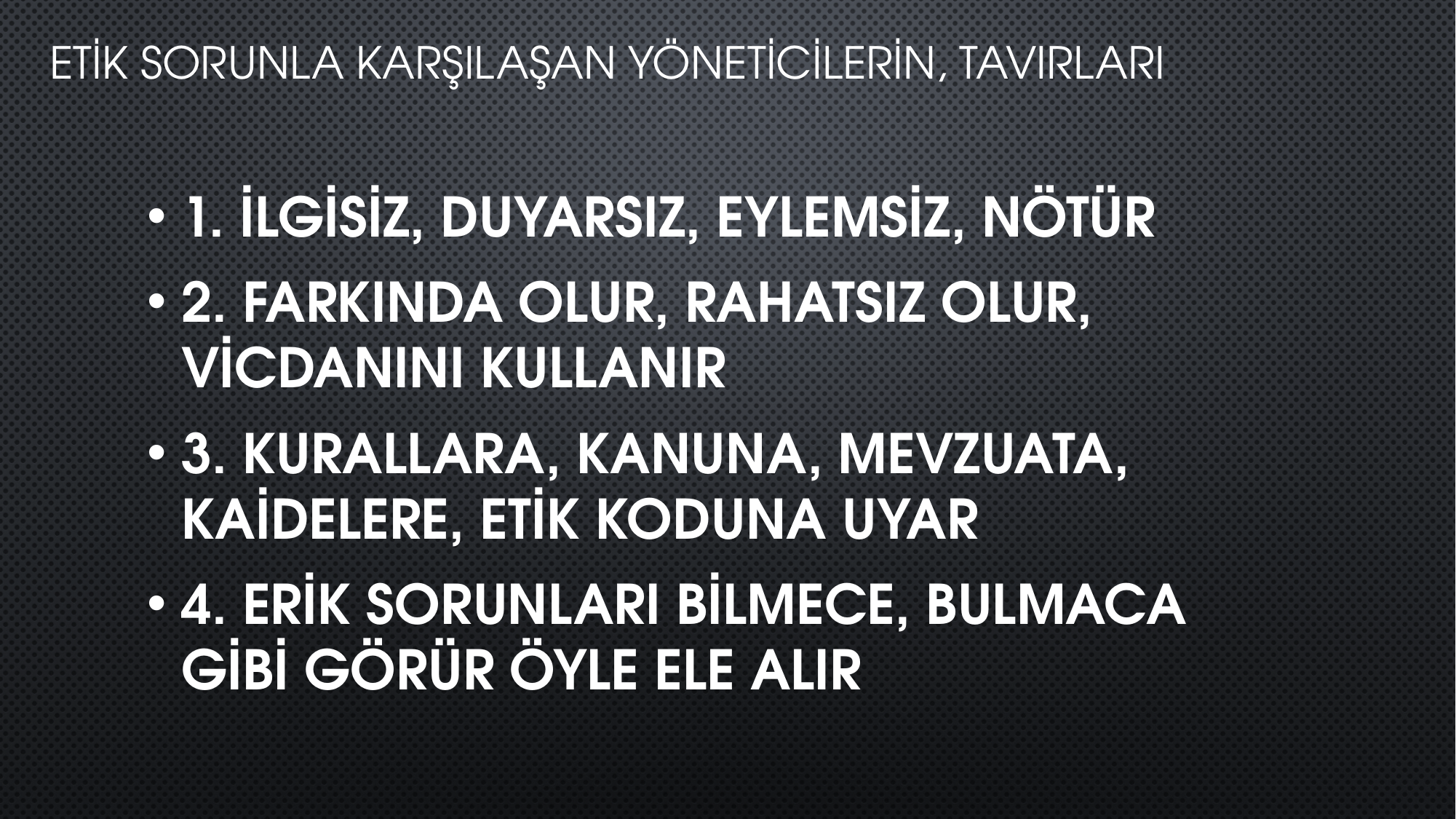

# Etik sorunla karşılaşan Yöneticilerin, tavırları
1. ilgisiz, duyarsız, eylemsiz, nötür
2. farkında olur, rahatsız olur, vicdanını kullanır
3. kurallara, kanuna, mevzuata, kaidelere, etik koduna uyar
4. erik sorunları bilmece, bulmaca gibi görür öyle ele alır